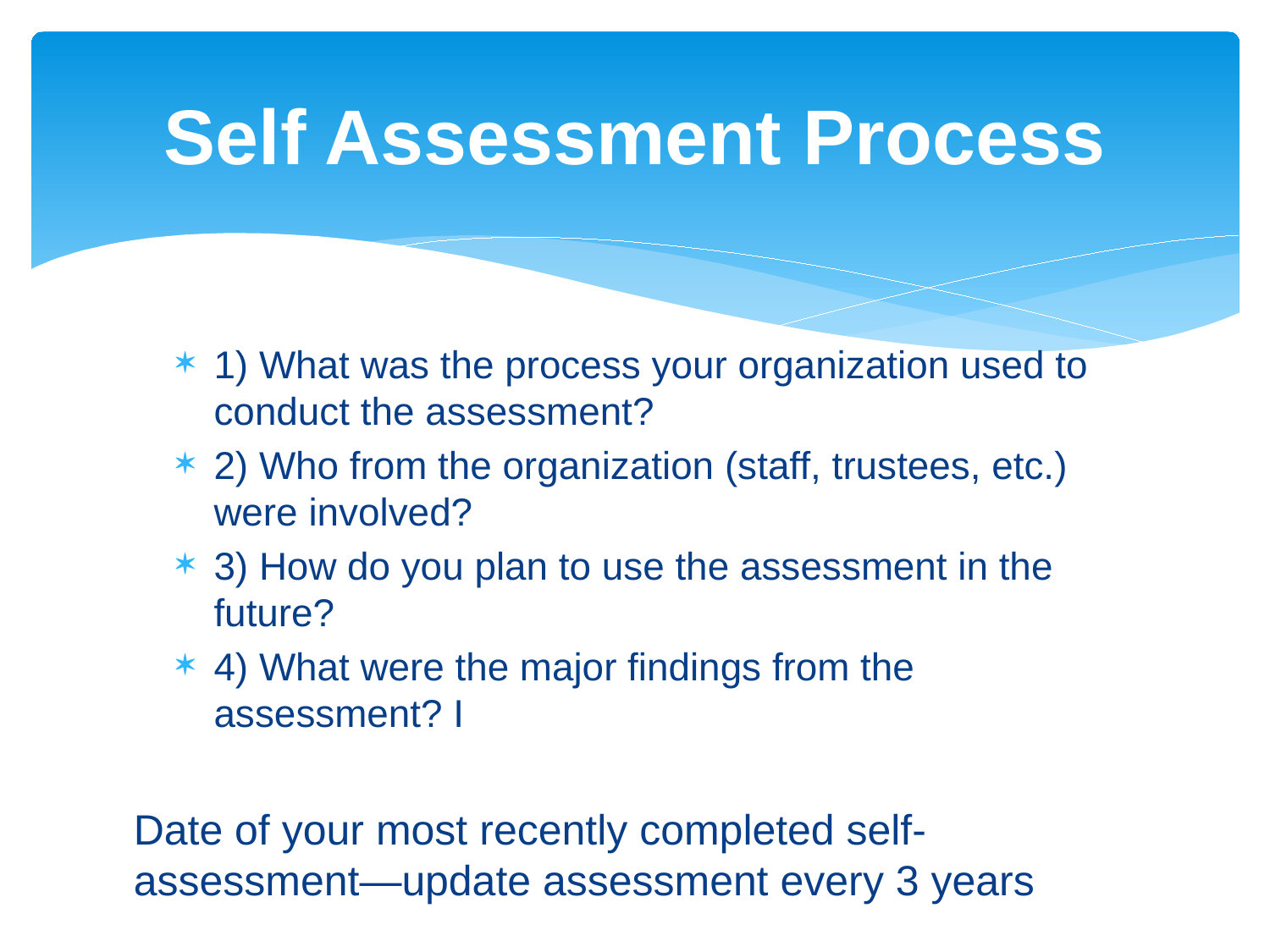

# Self Assessment Process

1) What was the process your organization used to conduct the assessment?
2) Who from the organization (staff, trustees, etc.) were involved?
3) How do you plan to use the assessment in the future?
4) What were the major findings from the assessment? I

Date of your most recently completed self-assessment—update assessment every 3 years